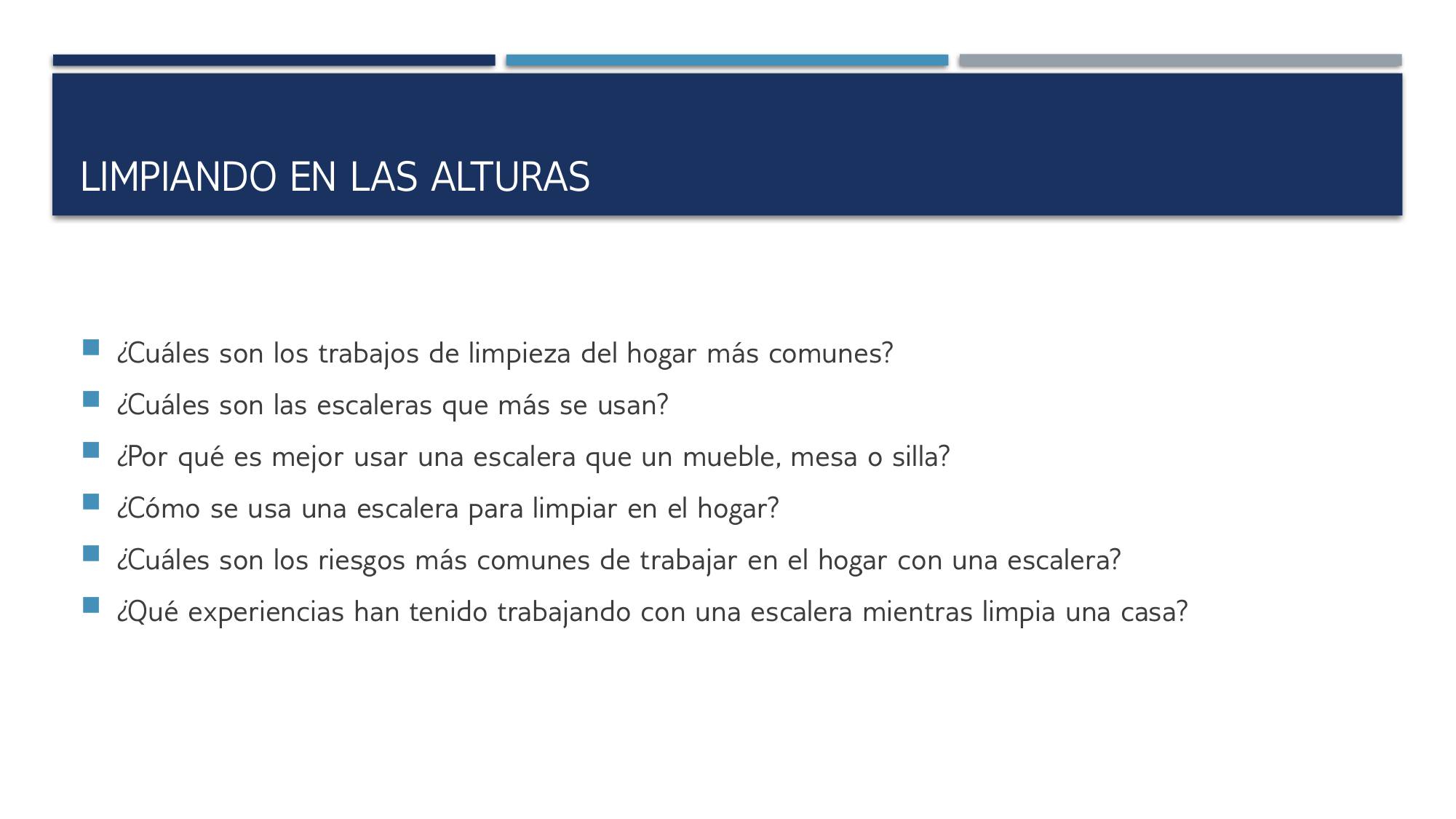

# Limpiando en las alturas
¿Cuáles son los trabajos de limpieza del hogar más comunes?
¿Cuáles son las escaleras que más se usan?
¿Por qué es mejor usar una escalera que un mueble, mesa o silla?
¿Cómo se usa una escalera para limpiar en el hogar?
¿Cuáles son los riesgos más comunes de trabajar en el hogar con una escalera?
¿Qué experiencias han tenido trabajando con una escalera mientras limpia una casa?